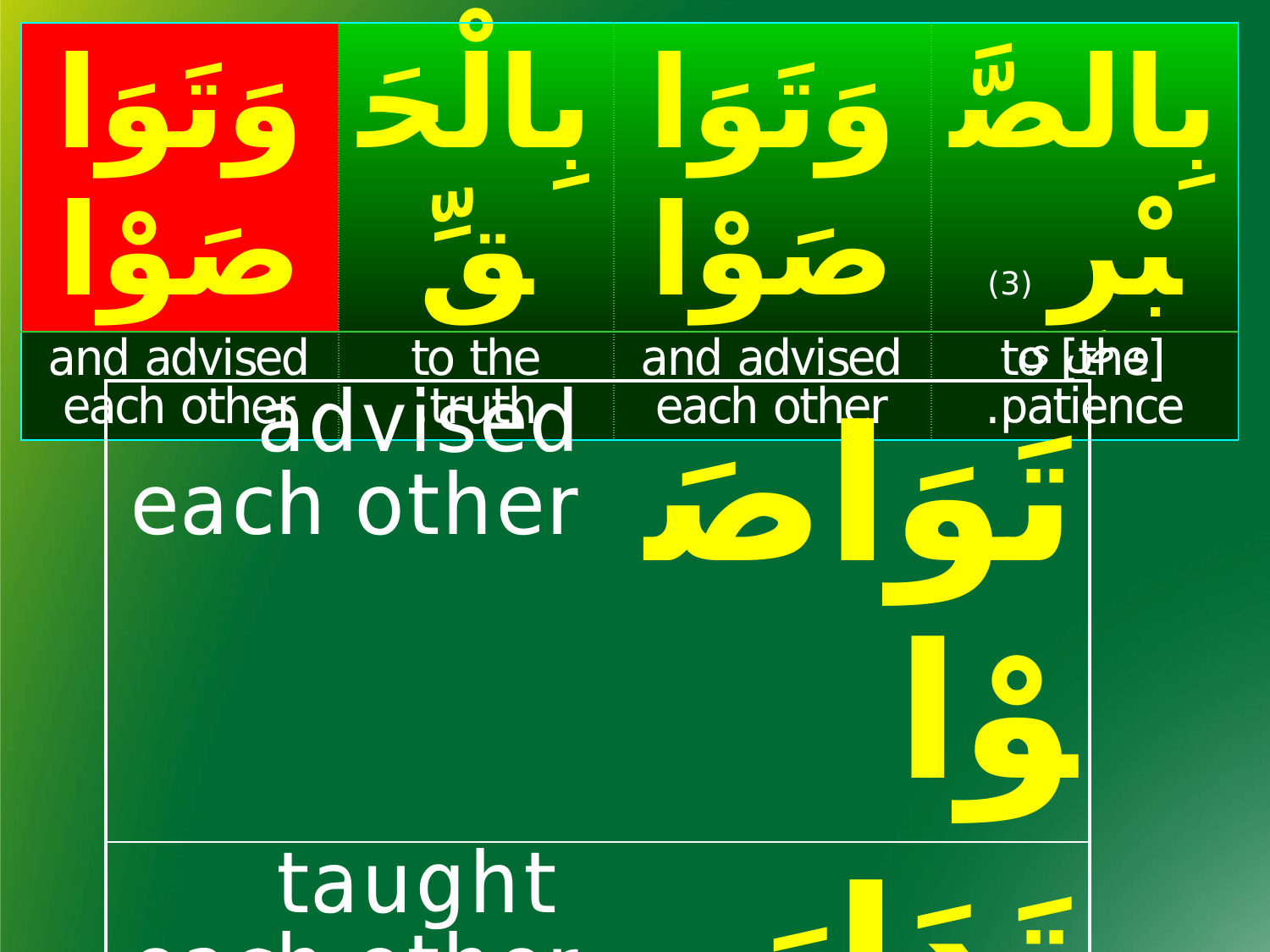

| وَتَوَاصَوْا | بِالْحَقِّ | وَتَوَاصَوْا | بِالصَّبْرِ (3) |
| --- | --- | --- | --- |
| and advised each other | to the truth, | and advised each other | to [the] patience. |

و ص ي

| advised each other | تَوَاصَوْا |
| --- | --- |
| taught each other | تَدَارَسُوا |